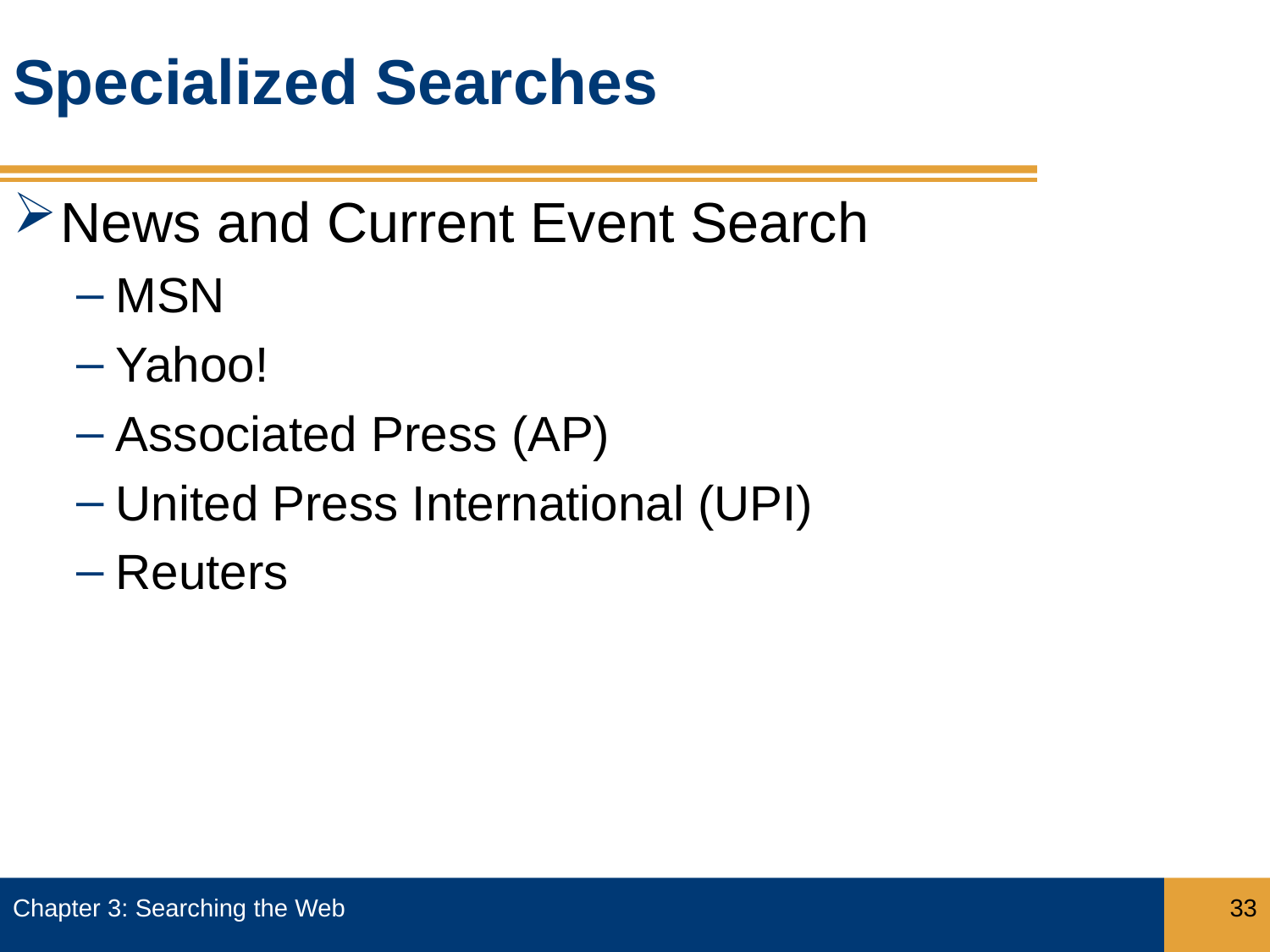

# Specialized Searches
News and Current Event Search
MSN
Yahoo!
Associated Press (AP)
United Press International (UPI)
Reuters
Chapter 3: Searching the Web
33